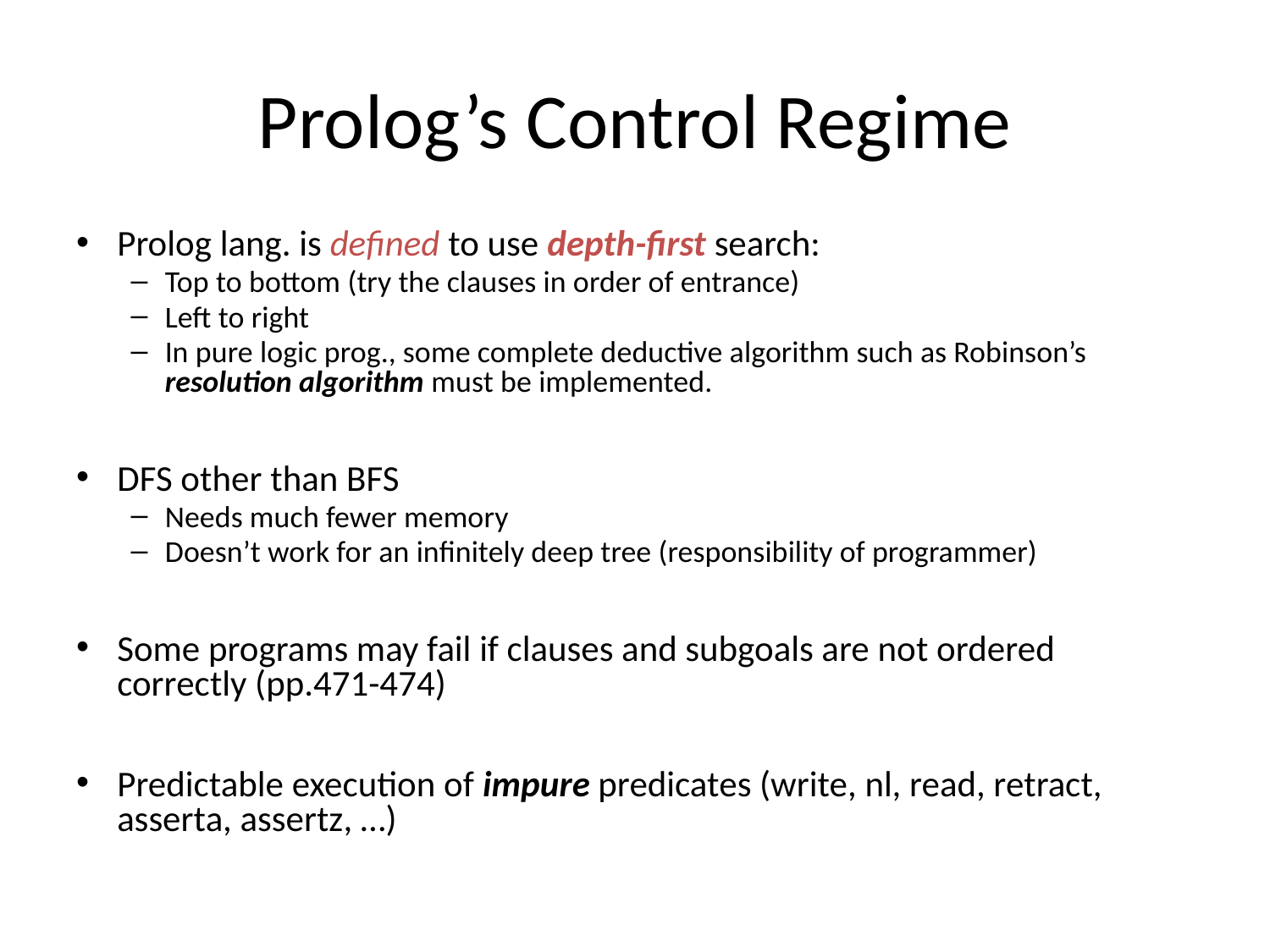

# Prolog’s Control Regime
Prolog lang. is defined to use depth-first search:
Top to bottom (try the clauses in order of entrance)
Left to right
In pure logic prog., some complete deductive algorithm such as Robinson’s resolution algorithm must be implemented.

DFS other than BFS
Needs much fewer memory
Doesn’t work for an infinitely deep tree (responsibility of programmer)

Some programs may fail if clauses and subgoals are not ordered correctly (pp.471-474)

Predictable execution of impure predicates (write, nl, read, retract, asserta, assertz, …)